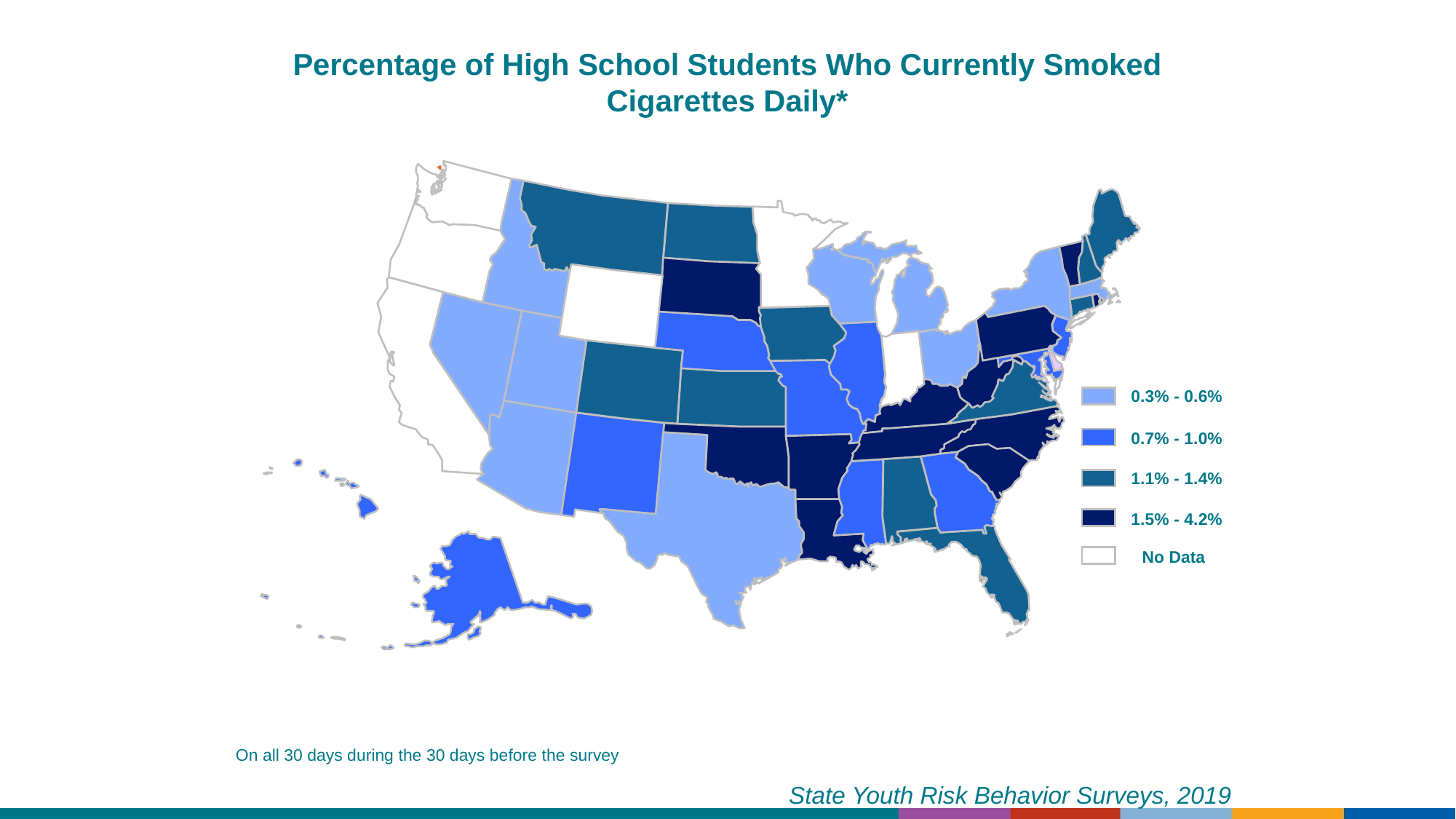

Percentage of High School Students Who Currently Smoked Cigarettes Daily*

0.3% - 0.6%

0.7% - 1.0%

1.1% - 1.4%

1.5% - 4.2%

No Data

On all 30 days during the 30 days before the survey
State Youth Risk Behavior Surveys, 2019